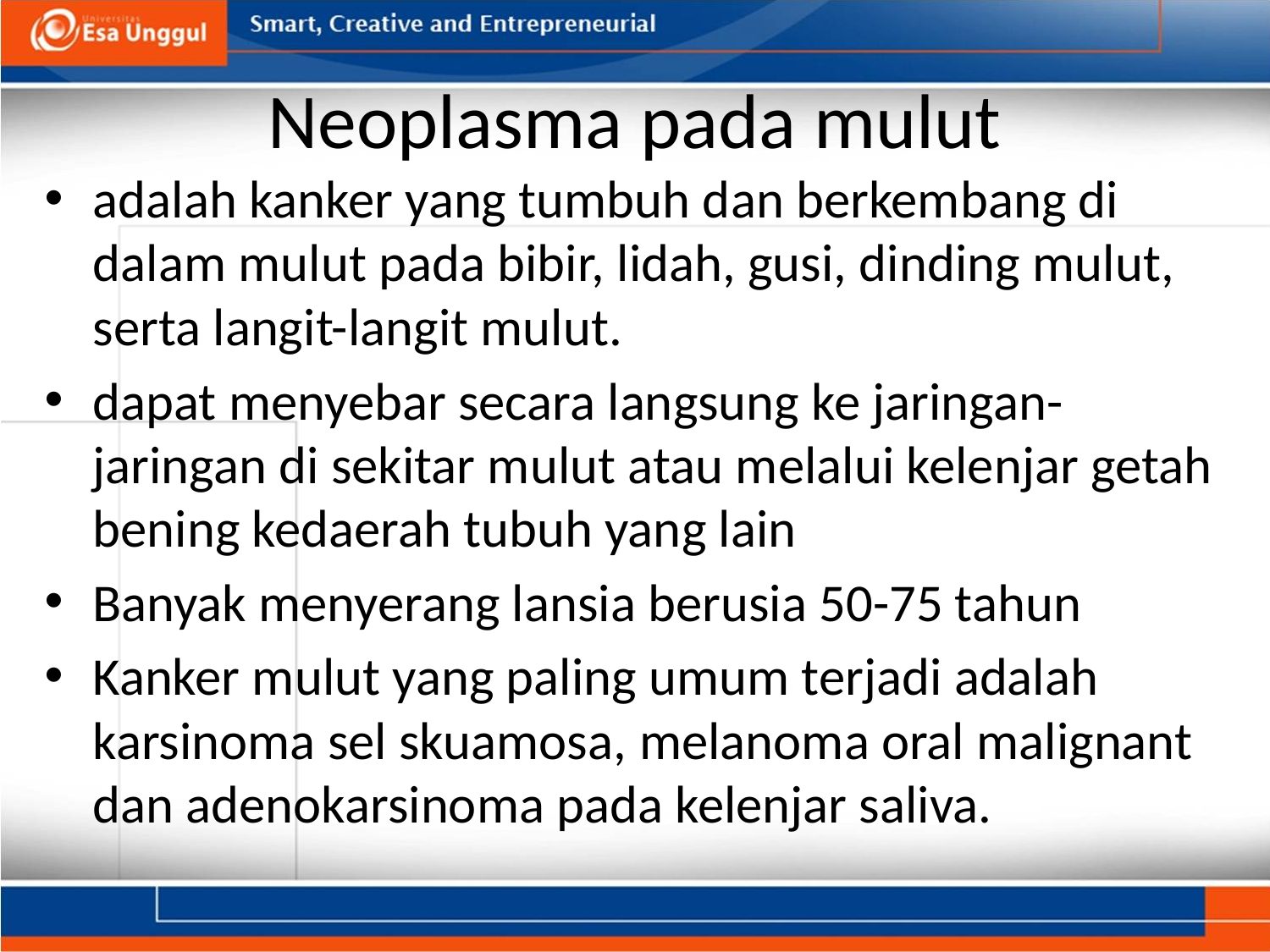

# Neoplasma pada mulut
adalah kanker yang tumbuh dan berkembang di dalam mulut pada bibir, lidah, gusi, dinding mulut, serta langit-langit mulut.
dapat menyebar secara langsung ke jaringan-jaringan di sekitar mulut atau melalui kelenjar getah bening kedaerah tubuh yang lain
Banyak menyerang lansia berusia 50-75 tahun
Kanker mulut yang paling umum terjadi adalah karsinoma sel skuamosa, melanoma oral malignant dan adenokarsinoma pada kelenjar saliva.